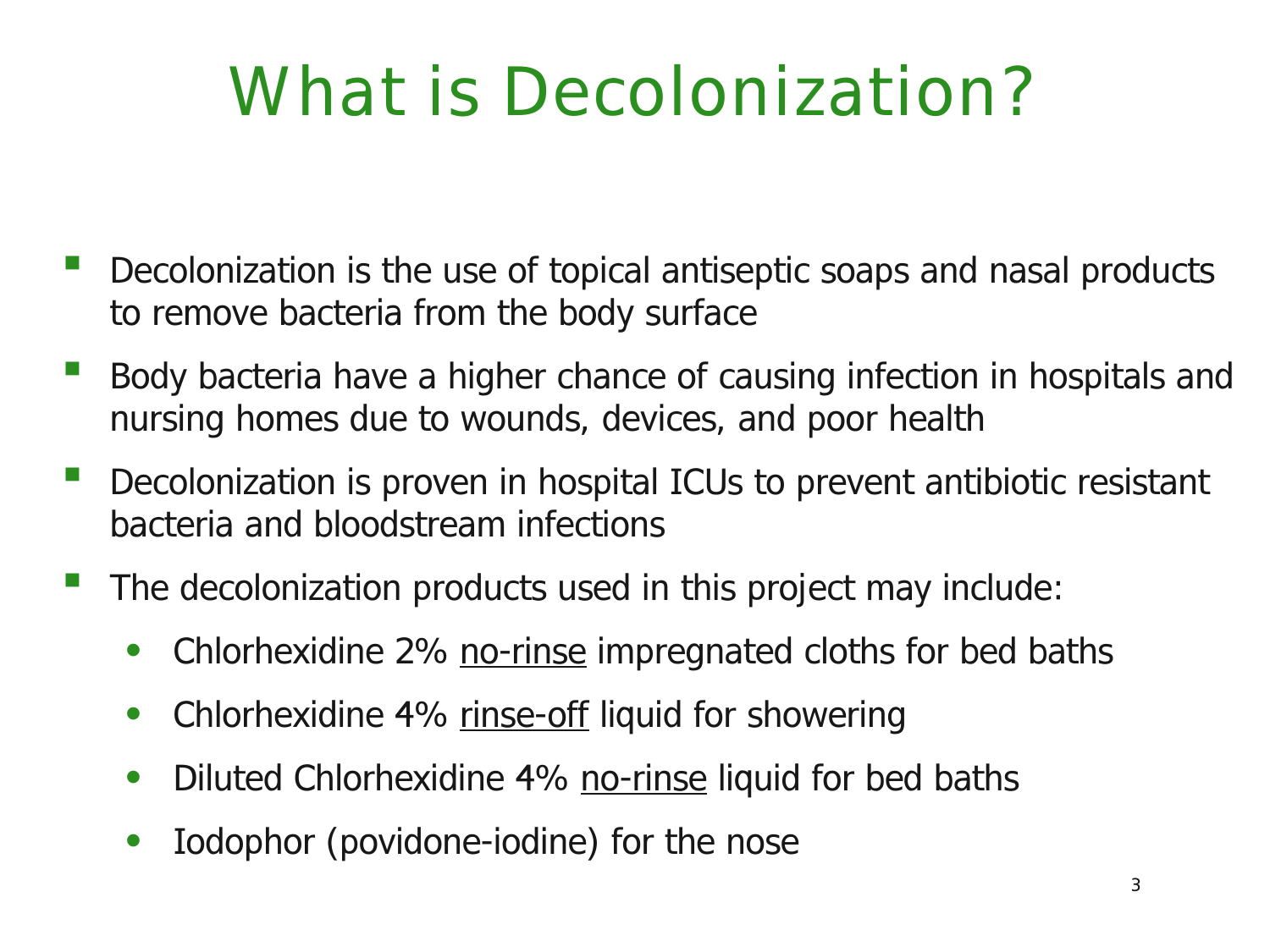

What is Decolonization?

Decolonization is the use of topical antiseptic soaps and nasal products to remove bacteria from the body surface
Body bacteria have a higher chance of causing infection in hospitals and nursing homes due to wounds, devices, and poor health
Decolonization is proven in hospital ICUs to prevent antibiotic resistant bacteria and bloodstream infections
The decolonization products used in this project may include:
Chlorhexidine 2% no-rinse impregnated cloths for bed baths
Chlorhexidine 4% rinse-off liquid for showering
Diluted Chlorhexidine 4% no-rinse liquid for bed baths
Iodophor (povidone-iodine) for the nose
3